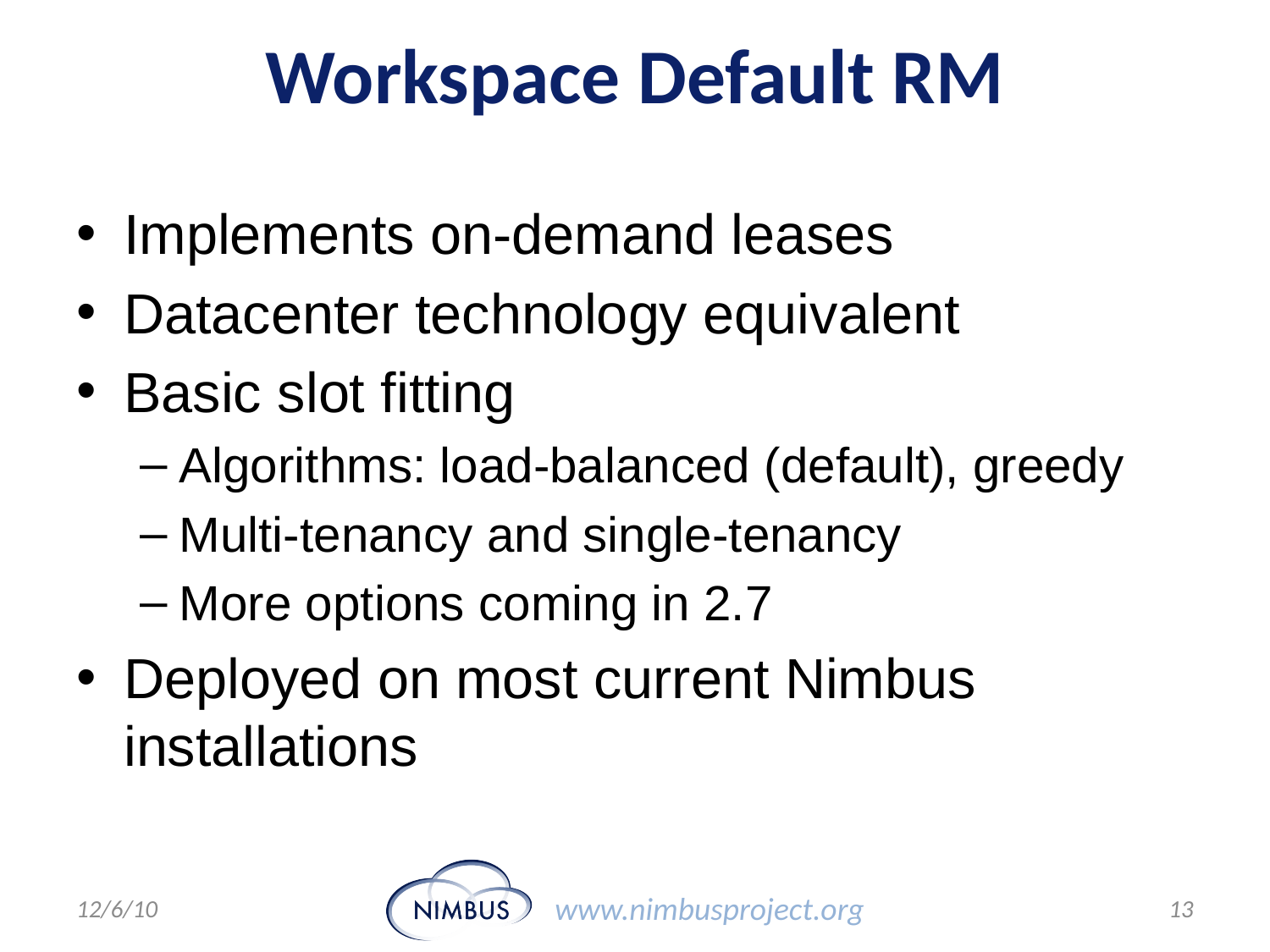

# Workspace Default RM
Implements on-demand leases
Datacenter technology equivalent
Basic slot fitting
Algorithms: load-balanced (default), greedy
Multi-tenancy and single-tenancy
More options coming in 2.7
Deployed on most current Nimbus installations

12/6/10
13